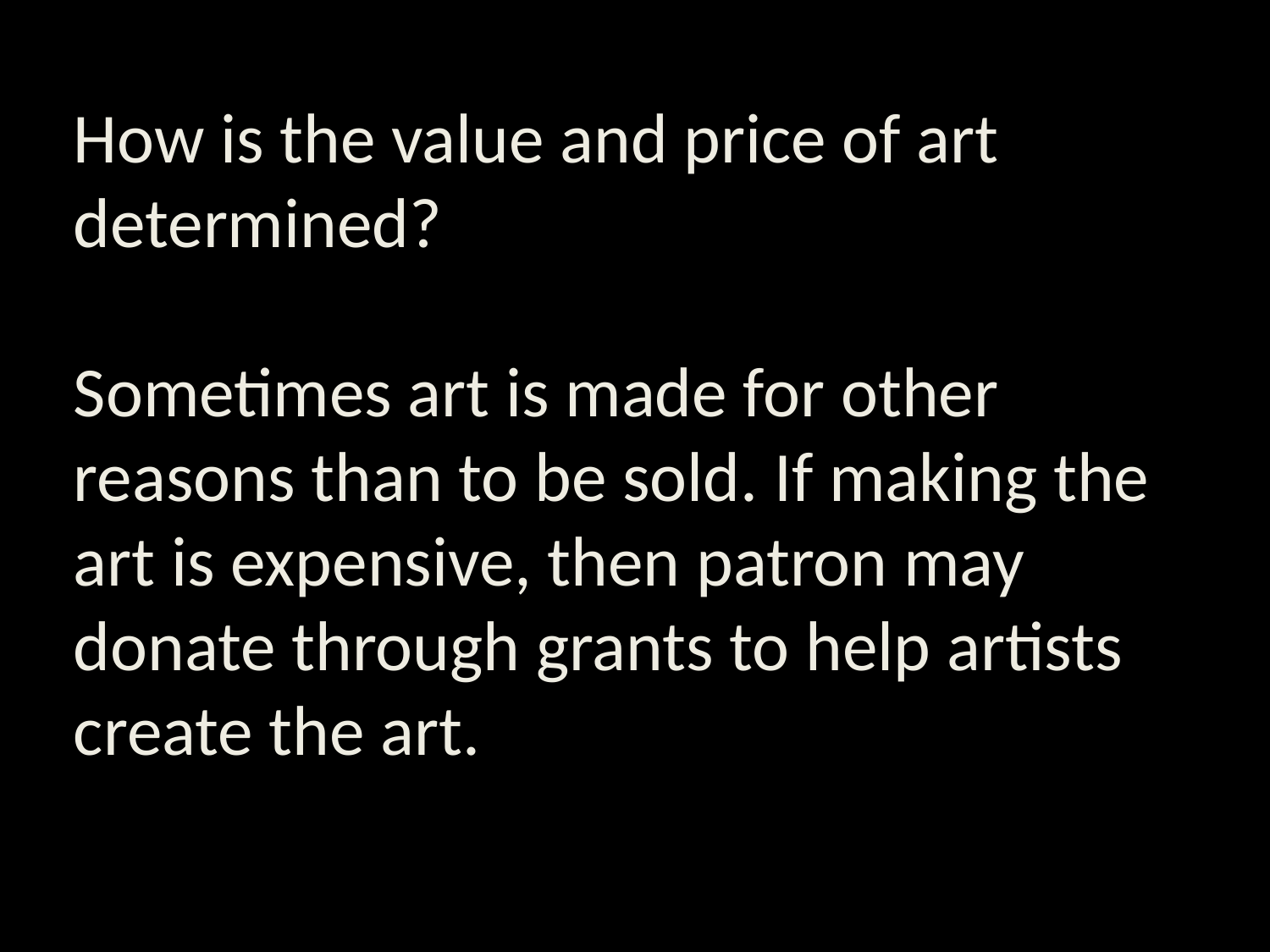

# How is the value and price of art determined? Sometimes art is made for other reasons than to be sold. If making the art is expensive, then patron may donate through grants to help artists create the art.